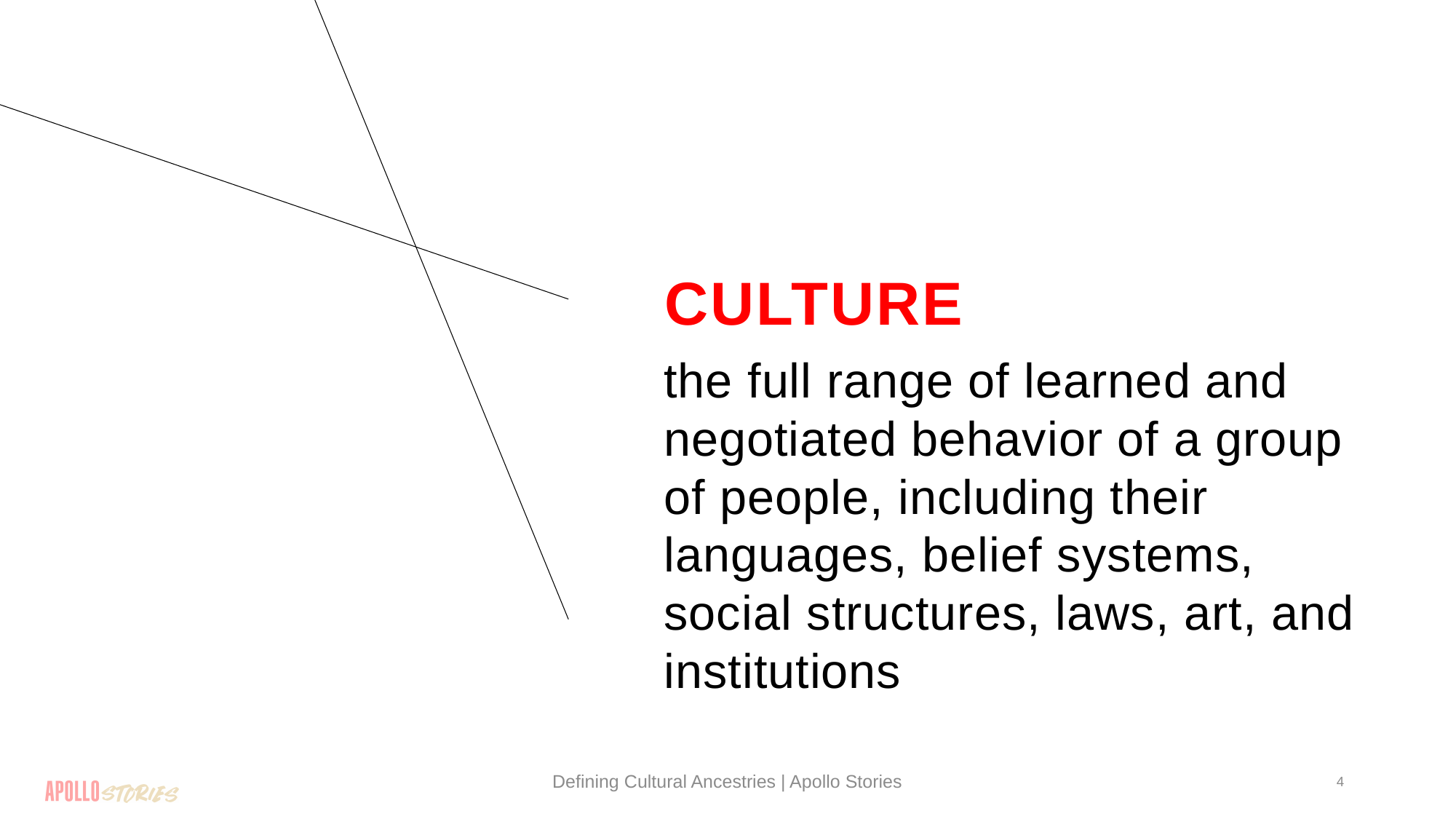

# Culture
the full range of learned and negotiated behavior of a group of people, including their languages, belief systems, social structures, laws, art, and institutions
Defining Cultural Ancestries | Apollo Stories
4